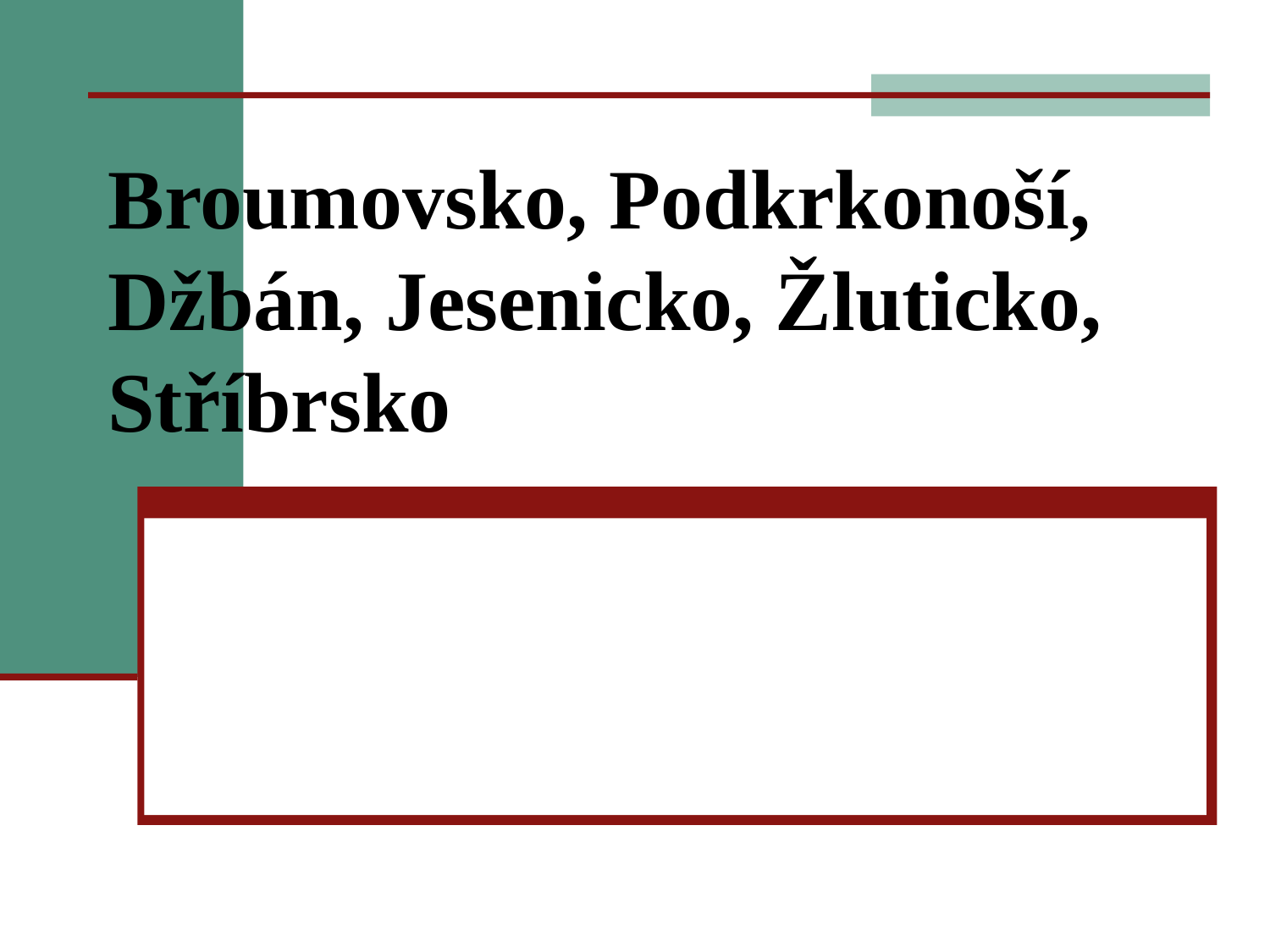

# Broumovsko, Podkrkonoší, Džbán, Jesenicko, Žluticko, Stříbrsko